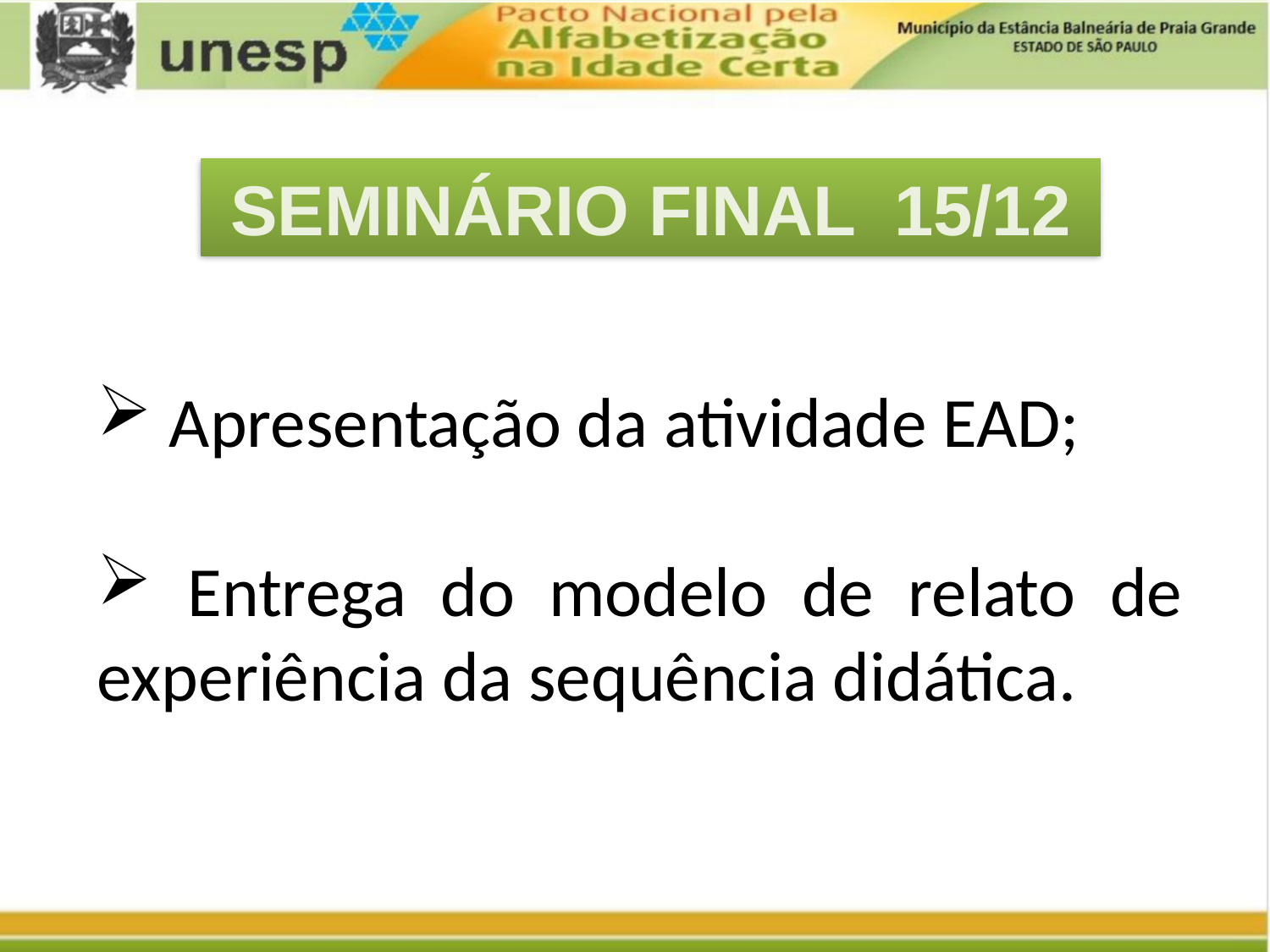

SEMINÁRIO FINAL  15/12
 Apresentação da atividade EAD;

 Entrega do modelo de relato de experiência da sequência didática.